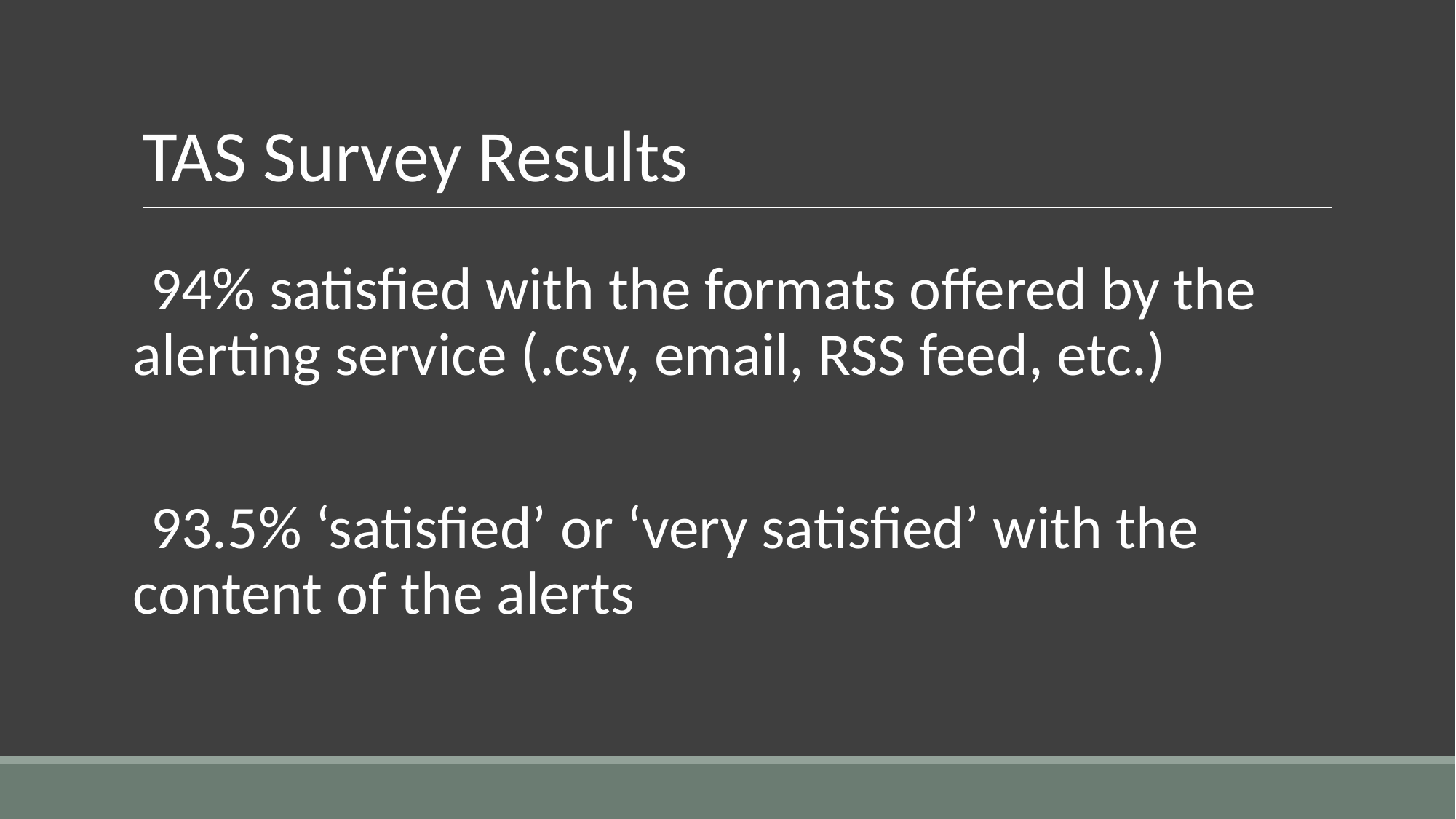

# TAS Survey Results
94% satisfied with the formats offered by the alerting service (.csv, email, RSS feed, etc.)

93.5% ‘satisfied’ or ‘very satisfied’ with the content of the alerts